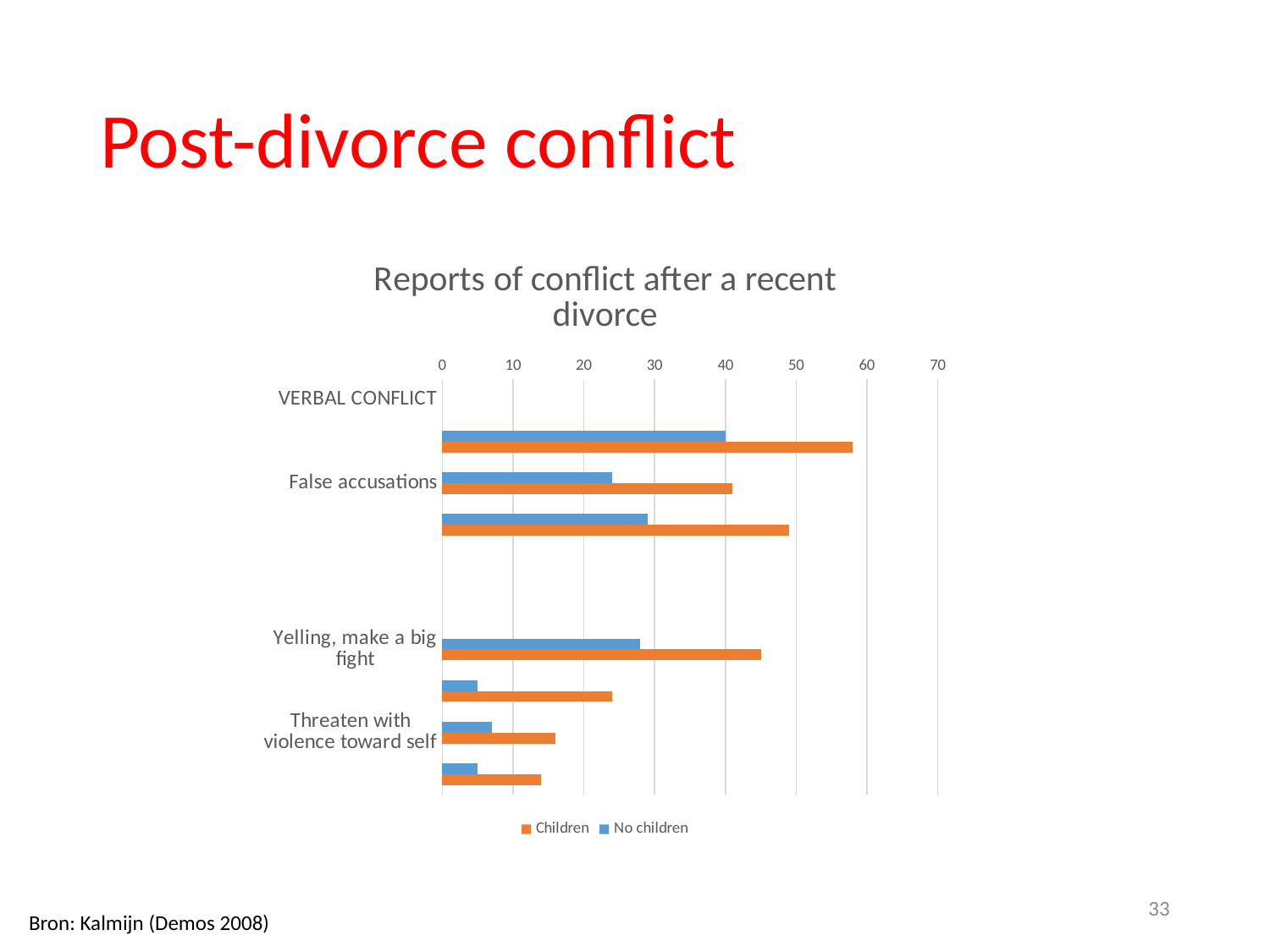

# Post-divorce conflict

### Chart: Reports of conflict after a recent divorce

| Category | No children | Children |
|---|---|---|
| VERBAL CONFLICT | None | None |
| Strong accusations | 40.0 | 58.0 |
| False accusations | 24.0 | 41.0 |
| Badmouthing | 29.0 | 49.0 |
|  | None | None |
| AGRESSION | None | None |
| Yelling, make a big fight | 28.0 | 45.0 |
| Threaten with violence | 5.0 | 24.0 |
| Threaten with violence toward self | 7.0 | 16.0 |
| Used violence | 5.0 | 14.0 |
33
Bron: Kalmijn (Demos 2008)